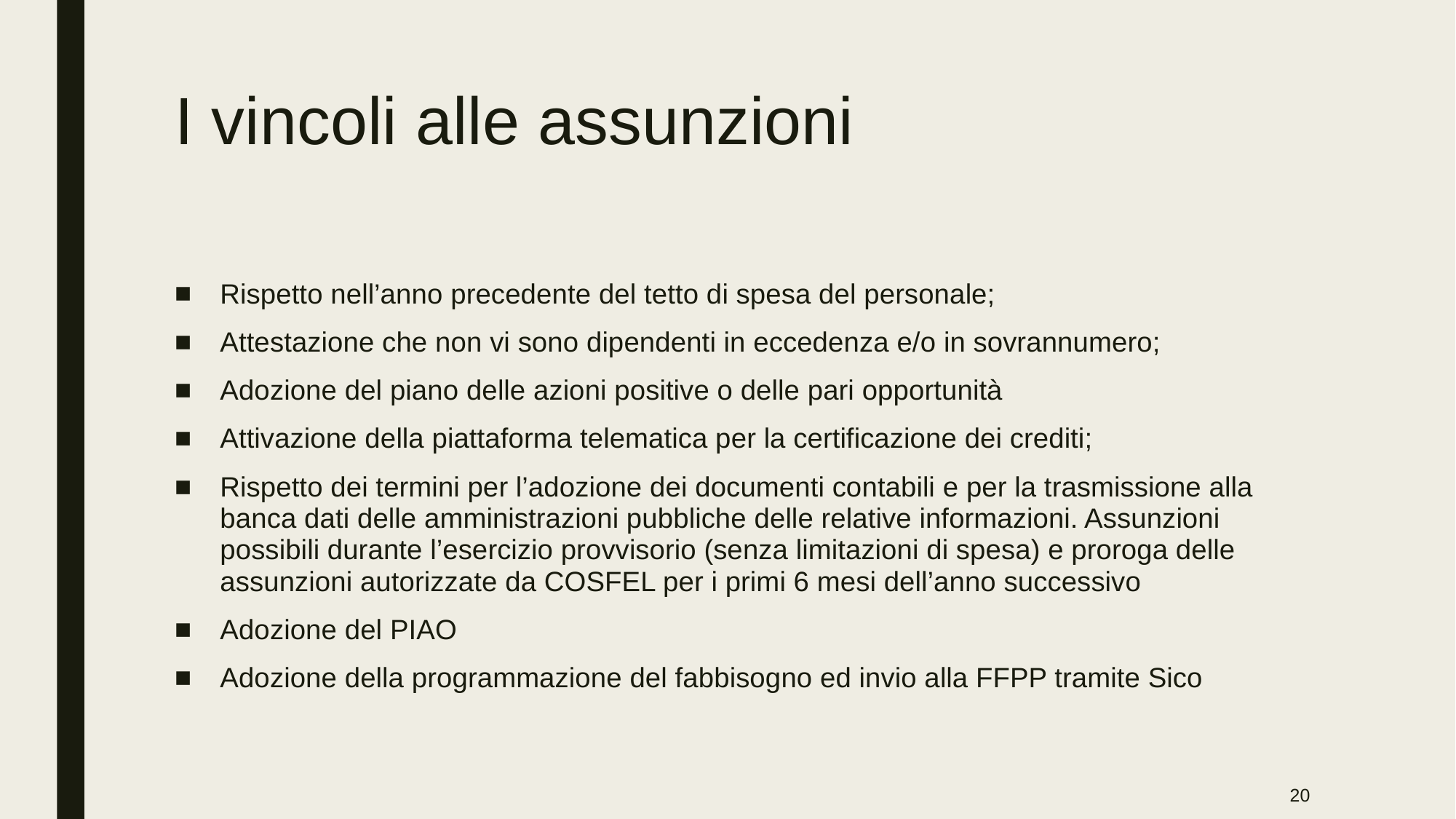

# I vincoli alle assunzioni
Rispetto nell’anno precedente del tetto di spesa del personale;
Attestazione che non vi sono dipendenti in eccedenza e/o in sovrannumero;
Adozione del piano delle azioni positive o delle pari opportunità
Attivazione della piattaforma telematica per la certificazione dei crediti;
Rispetto dei termini per l’adozione dei documenti contabili e per la trasmissione alla banca dati delle amministrazioni pubbliche delle relative informazioni. Assunzioni possibili durante l’esercizio provvisorio (senza limitazioni di spesa) e proroga delle assunzioni autorizzate da COSFEL per i primi 6 mesi dell’anno successivo
Adozione del PIAO
Adozione della programmazione del fabbisogno ed invio alla FFPP tramite Sico

20